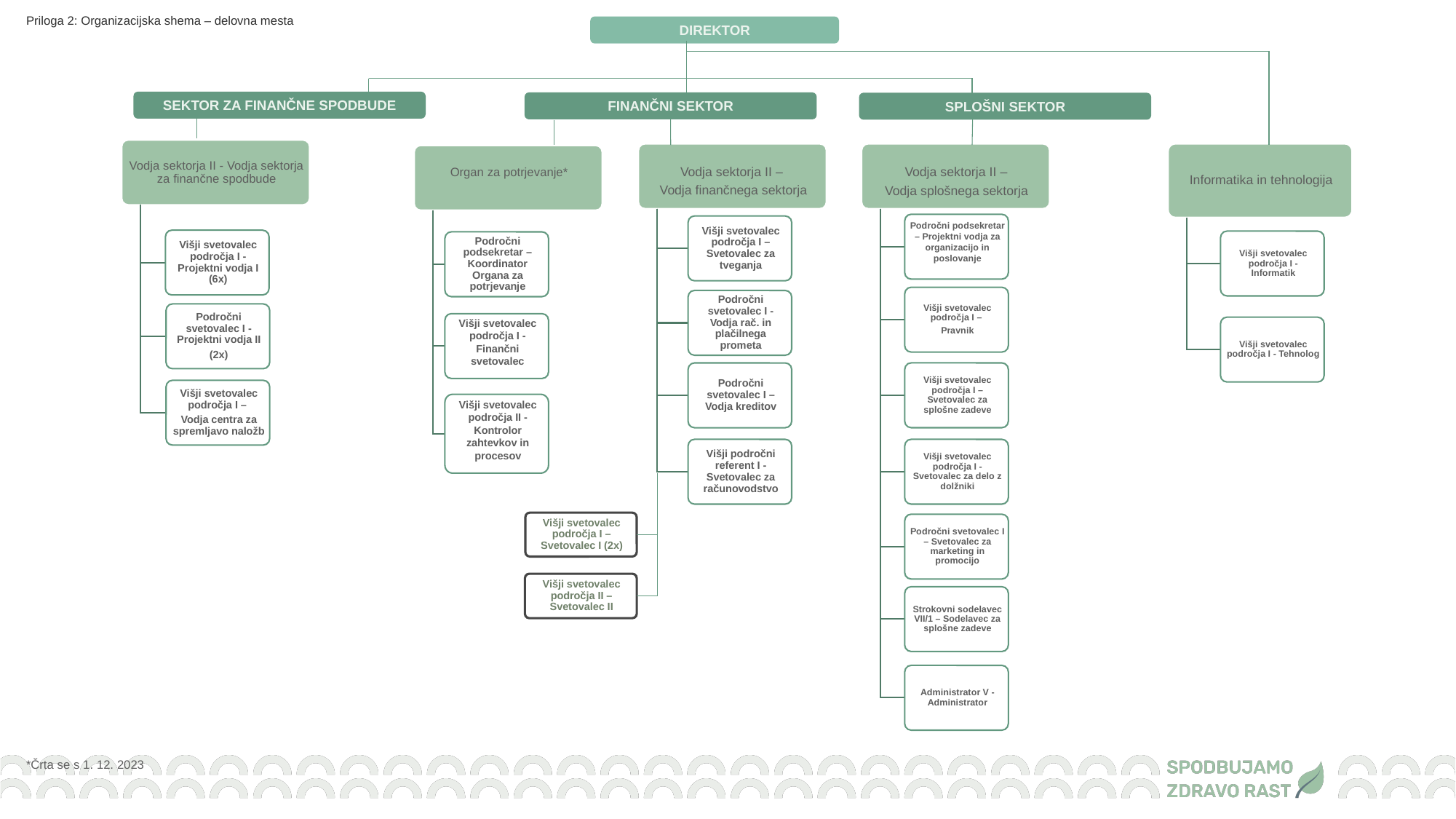

Priloga 2: Organizacijska shema – delovna mesta

DIREKTOR
SEKTOR ZA FINANČNE SPODBUDE
FINANČNI SEKTOR
SPLOŠNI SEKTOR
Vodja sektorja II - Vodja sektorja za finančne spodbude
Višji svetovalec področja I - Projektni vodja I (6x)
Področni svetovalec I - Projektni vodja II
(2x)
Višji svetovalec področja I –
Vodja centra za spremljavo naložb
Organ za potrjevanje*
Področni podsekretar – Koordinator Organa za potrjevanje
Višji svetovalec področja I - Finančni svetovalec

Višji svetovalec področja II - Kontrolor zahtevkov in procesov

Vodja sektorja II –
Vodja finančnega sektorja
Višji svetovalec področja I – Svetovalec za tveganja
Področni svetovalec I - Vodja rač. in plačilnega prometa
Področni svetovalec I – Vodja kreditov
Višji področni referent I - Svetovalec za računovodstvo
 Vodja sektorja II –
Vodja splošnega sektorja
Področni podsekretar – Projektni vodja za organizacijo in poslovanje

Višji svetovalec področja I –
Pravnik
Višji svetovalec področja I – Svetovalec za splošne zadeve
Višji svetovalec področja I - Svetovalec za delo z dolžniki
Področni svetovalec I – Svetovalec za marketing in promocijo
Strokovni sodelavec VII/1 – Sodelavec za splošne zadeve
Administrator V - Administrator
Informatika in tehnologija
Višji svetovalec področja I - Informatik
Višji svetovalec področja I - Tehnolog
Višji svetovalec področja I – Svetovalec I (2x)
Višji svetovalec področja II – Svetovalec II
*Črta se s 1. 12. 2023